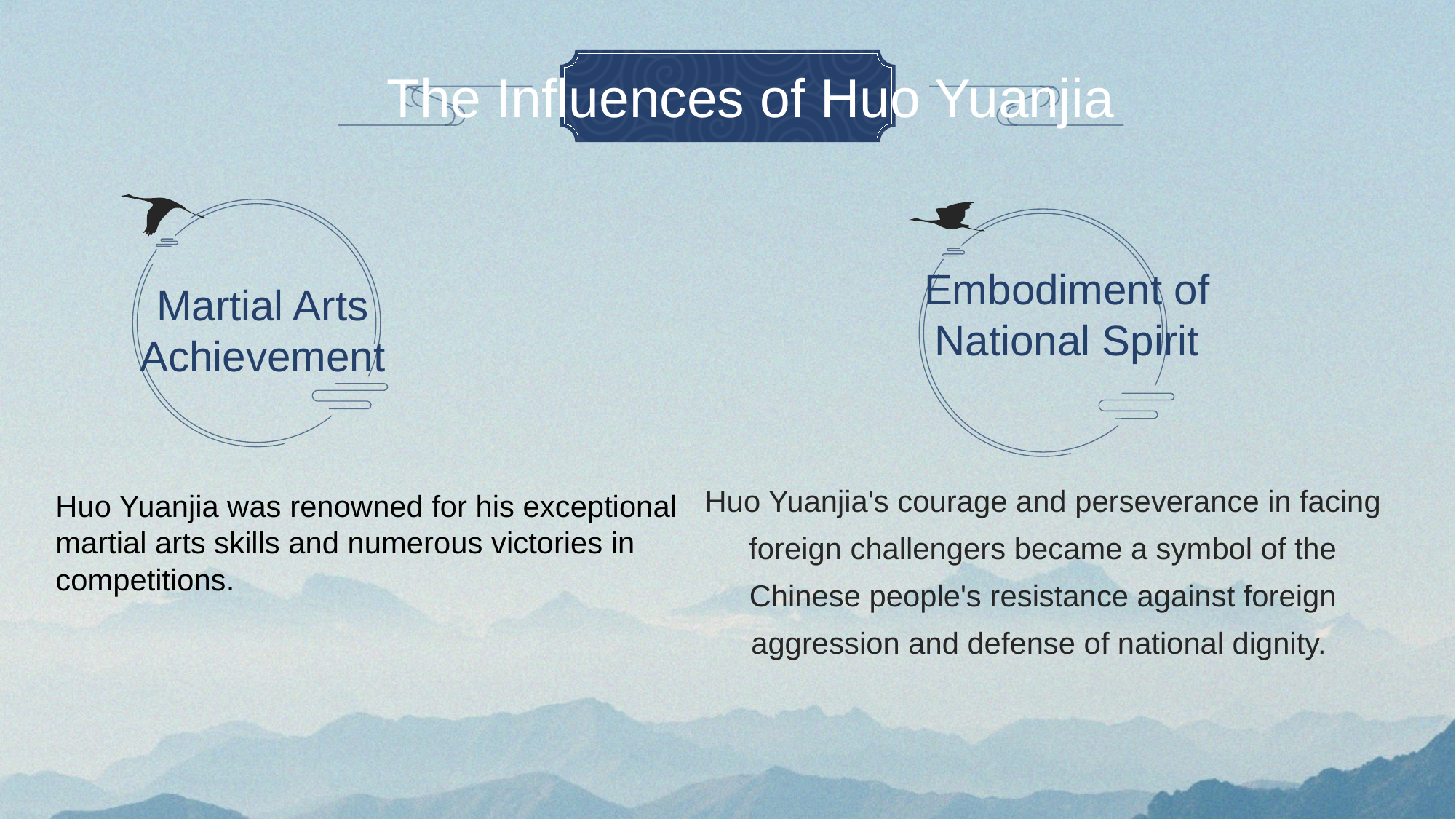

# The Influences of Huo Yuanjia

Martial Arts Achievement

Embodiment of National Spirit
Huo Yuanjia's courage and perseverance in facing foreign challengers became a symbol of the Chinese people's resistance against foreign aggression and defense of national dignity.
Huo Yuanjia was renowned for his exceptional martial arts skills and numerous victories in competitions.